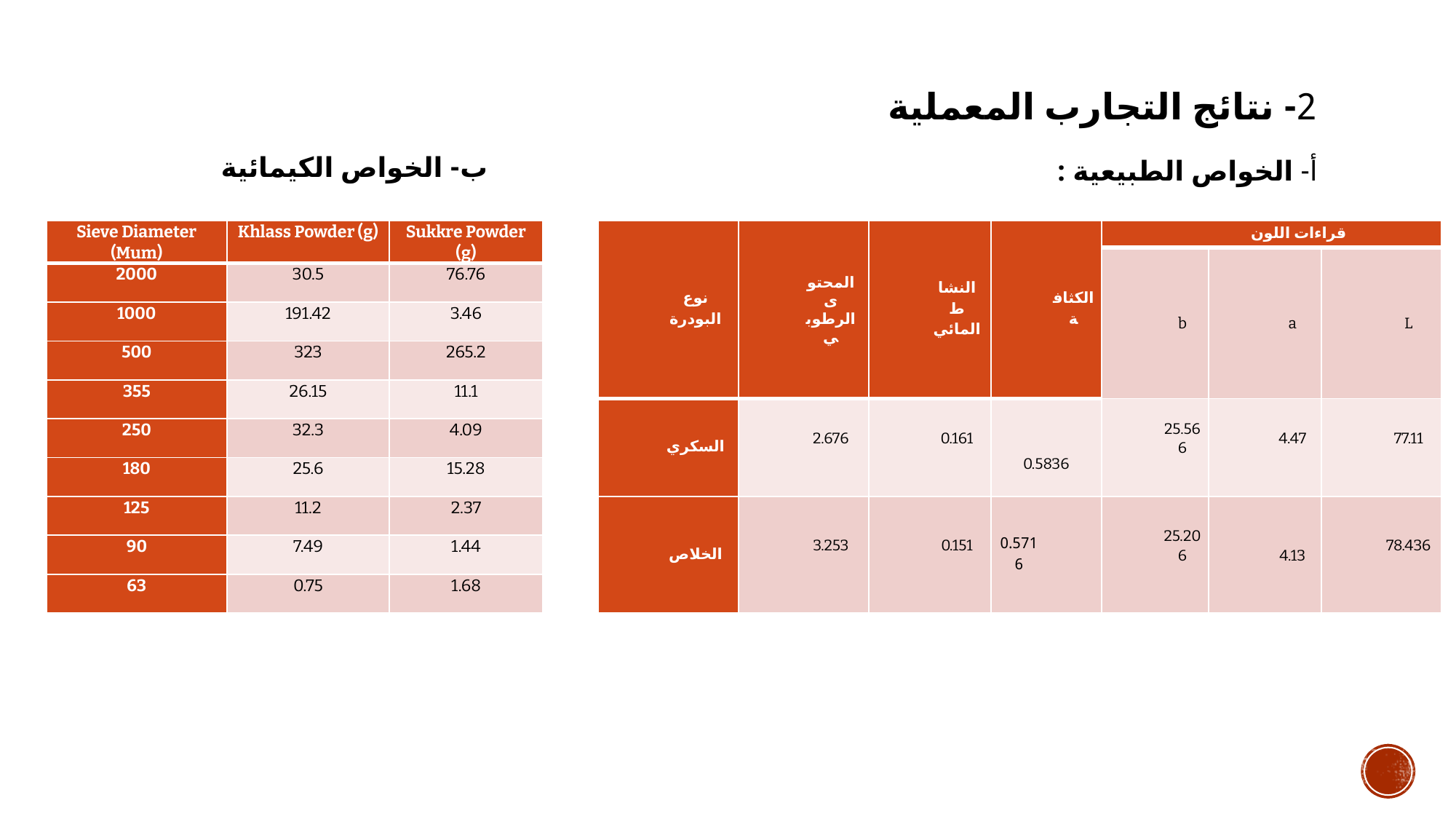

# 2- نتائج التجارب المعملية   أ- الخواص الطبيعية :
ب- الخواص الكيمائية
| Sieve Diameter (Mum) | Khlass Powder (g) | Sukkre Powder (g) |
| --- | --- | --- |
| 2000 | 30.5 | 76.76 |
| 1000 | 191.42 | 3.46 |
| 500 | 323 | 265.2 |
| 355 | 26.15 | 11.1 |
| 250 | 32.3 | 4.09 |
| 180 | 25.6 | 15.28 |
| 125 | 11.2 | 2.37 |
| 90 | 7.49 | 1.44 |
| 63 | 0.75 | 1.68 |
| نوع البودرة | المحتوى الرطوبي | النشاط المائي | الكثافة | قراءات اللون |  |  |
| --- | --- | --- | --- | --- | --- | --- |
|  |  |  |  | b | a | L |
| السكري | 2.676 | 0.161 | 0.5836 | 25.566 | 4.47 | 77.11 |
| الخلاص | 3.253 | 0.151 | 0.5716 | 25.206 | 4.13 | 78.436 |